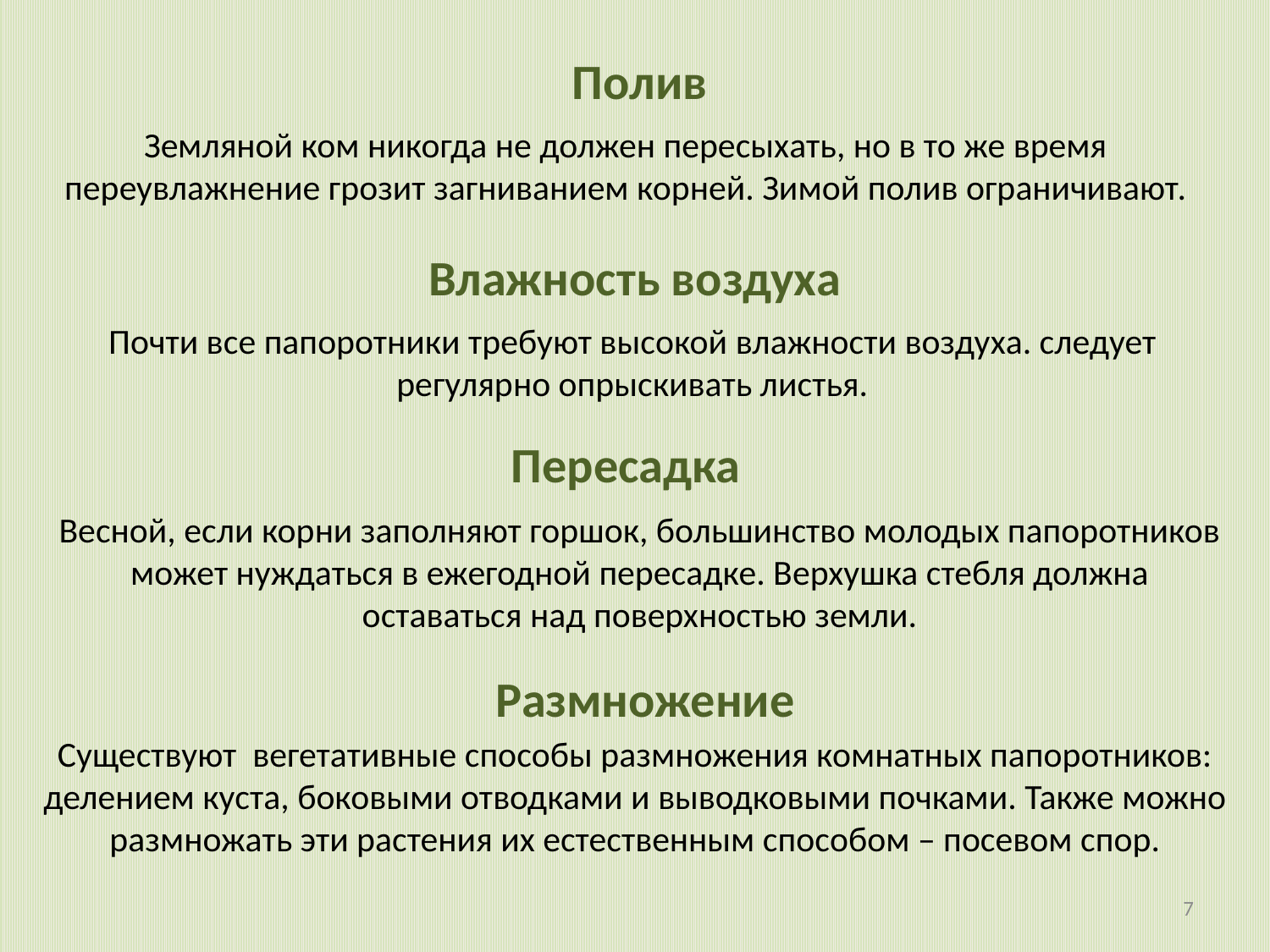

Полив
Земляной ком никогда не должен пересыхать, но в то же время переувлажнение грозит загниванием корней. Зимой полив ограничивают.

Влажность воздуха
Почти все папоротники требуют высокой влажности воздуха. следует регулярно опрыскивать листья.
Пересадка
Весной, если корни заполняют горшок, большинство молодых папоротников может нуждаться в ежегодной пересадке. Верхушка стебля должна оставаться над поверхностью земли.
Размножение
Существуют  вегетативные способы размножения комнатных папоротников: делением куста, боковыми отводками и выводковыми почками. Также можно размножать эти растения их естественным способом – посевом спор.
7